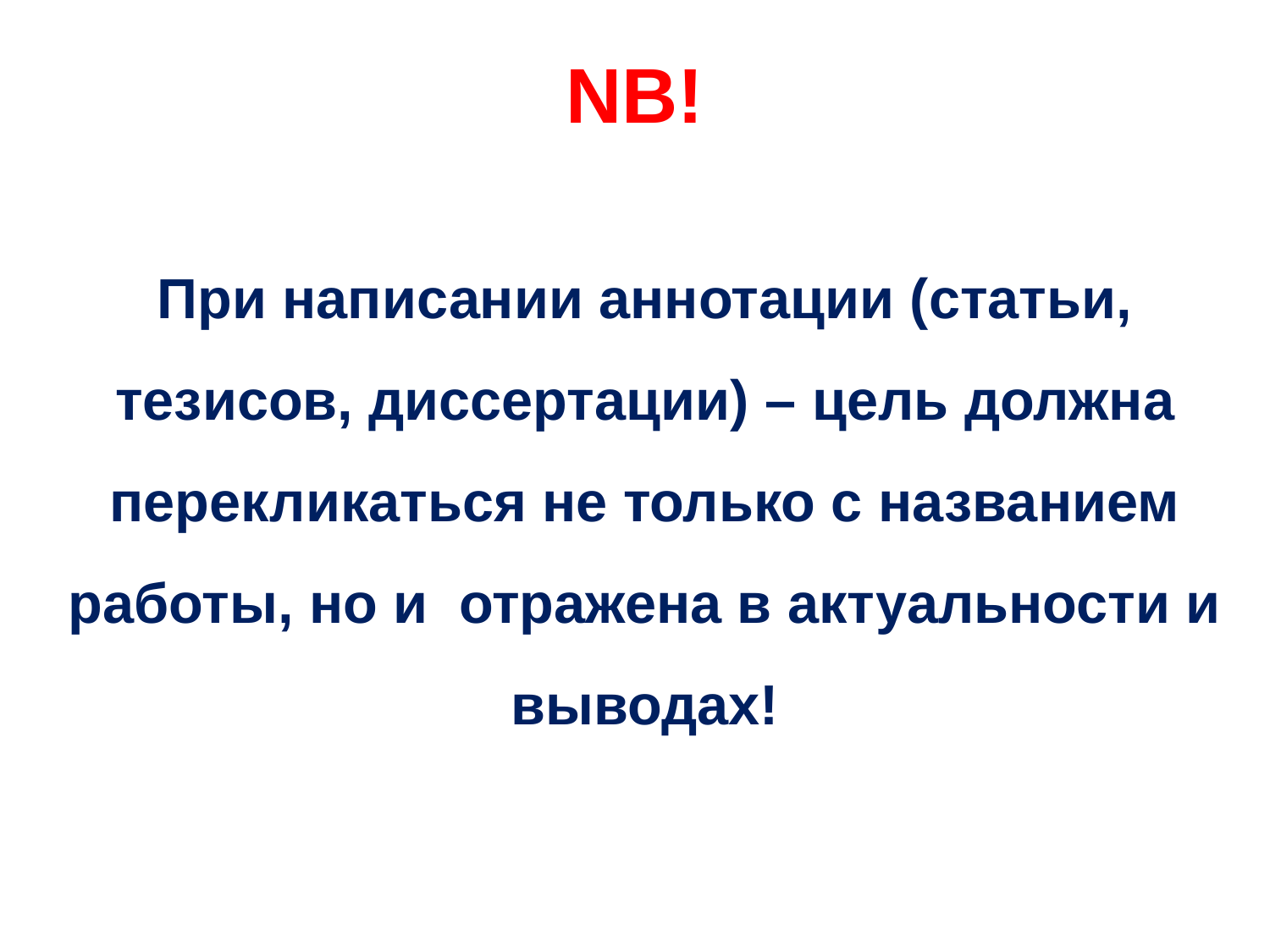

# NB!
При написании аннотации (статьи, тезисов, диссертации) – цель должна перекликаться не только с названием работы, но и  отражена в актуальности и выводах!